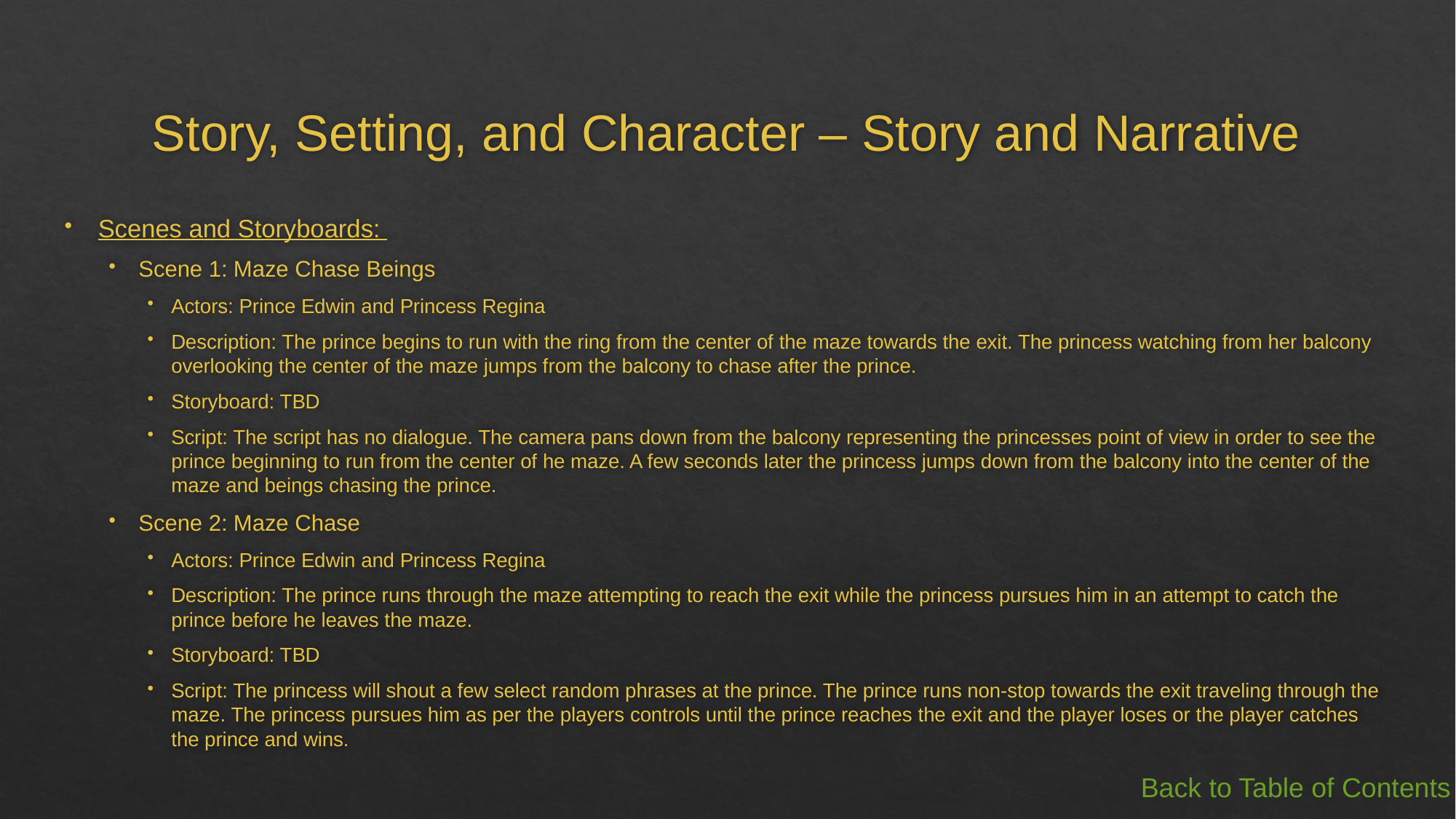

# Story, Setting, and Character – Story and Narrative
Scenes and Storyboards:
Scene 1: Maze Chase Beings
Actors: Prince Edwin and Princess Regina
Description: The prince begins to run with the ring from the center of the maze towards the exit. The princess watching from her balcony overlooking the center of the maze jumps from the balcony to chase after the prince.
Storyboard: TBD
Script: The script has no dialogue. The camera pans down from the balcony representing the princesses point of view in order to see the prince beginning to run from the center of he maze. A few seconds later the princess jumps down from the balcony into the center of the maze and beings chasing the prince.
Scene 2: Maze Chase
Actors: Prince Edwin and Princess Regina
Description: The prince runs through the maze attempting to reach the exit while the princess pursues him in an attempt to catch the prince before he leaves the maze.
Storyboard: TBD
Script: The princess will shout a few select random phrases at the prince. The prince runs non-stop towards the exit traveling through the maze. The princess pursues him as per the players controls until the prince reaches the exit and the player loses or the player catches the prince and wins.